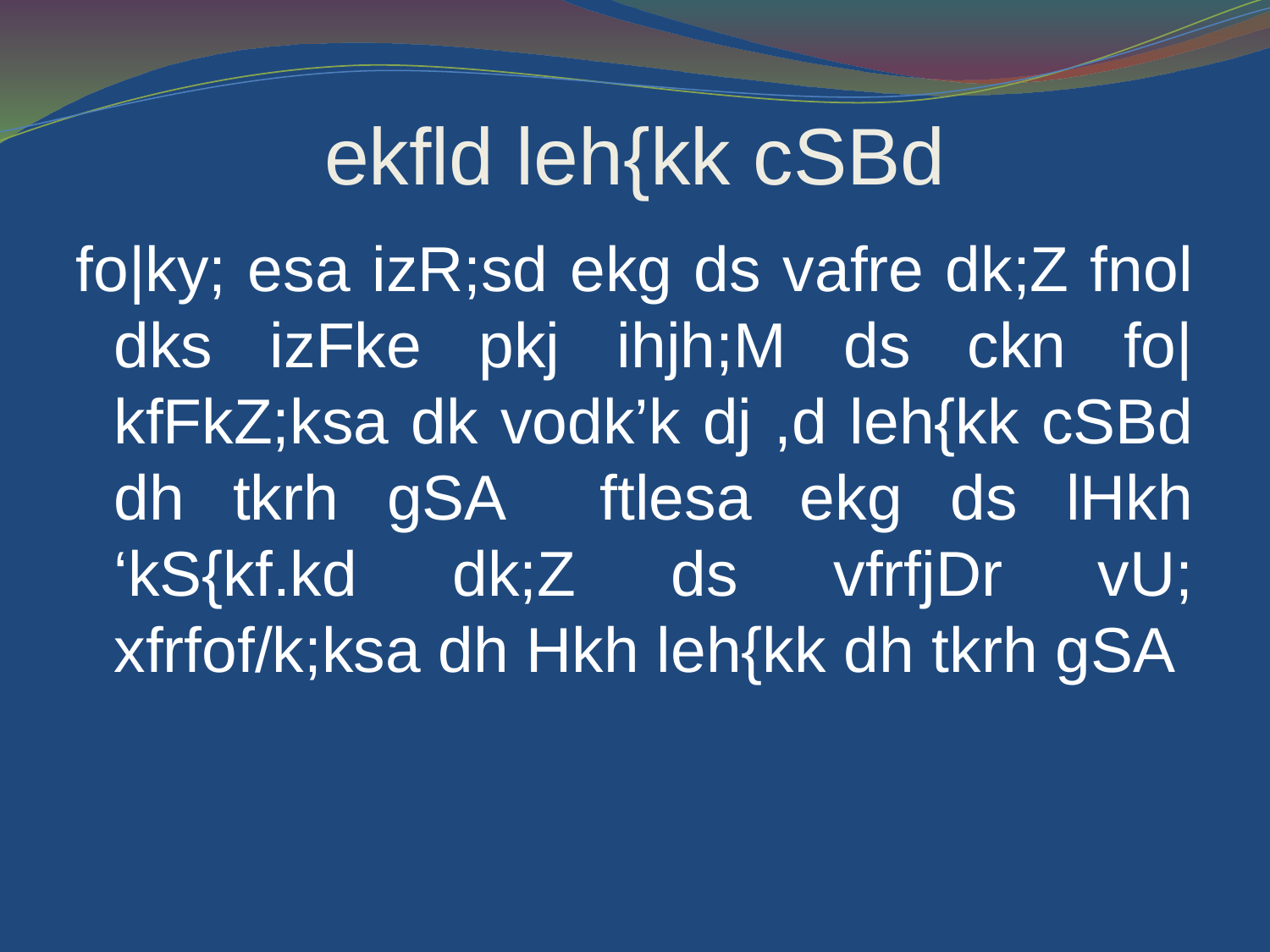

# ekfld leh{kk cSBd
fo|ky; esa izR;sd ekg ds vafre dk;Z fnol dks izFke pkj ihjh;M ds ckn fo|kfFkZ;ksa dk vodk’k dj ,d leh{kk cSBd dh tkrh gSA  ftlesa ekg ds lHkh ‘kS{kf.kd dk;Z ds vfrfjDr vU; xfrfof/k;ksa dh Hkh leh{kk dh tkrh gSA